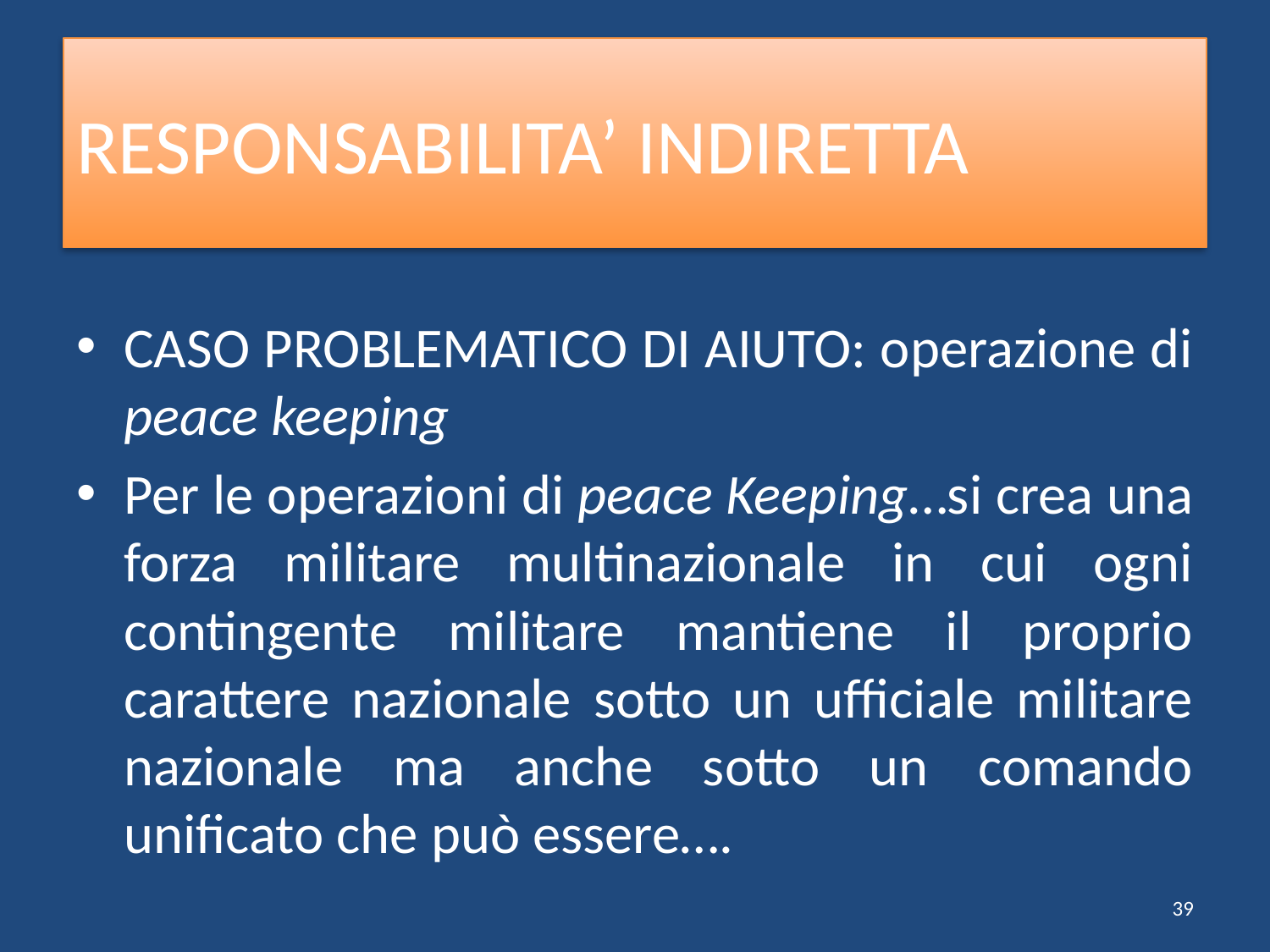

# RESPONSABILITA’ INDIRETTA
CASO PROBLEMATICO DI AIUTO: operazione di peace keeping
Per le operazioni di peace Keeping…si crea una forza militare multinazionale in cui ogni contingente militare mantiene il proprio carattere nazionale sotto un ufficiale militare nazionale ma anche sotto un comando unificato che può essere….

39